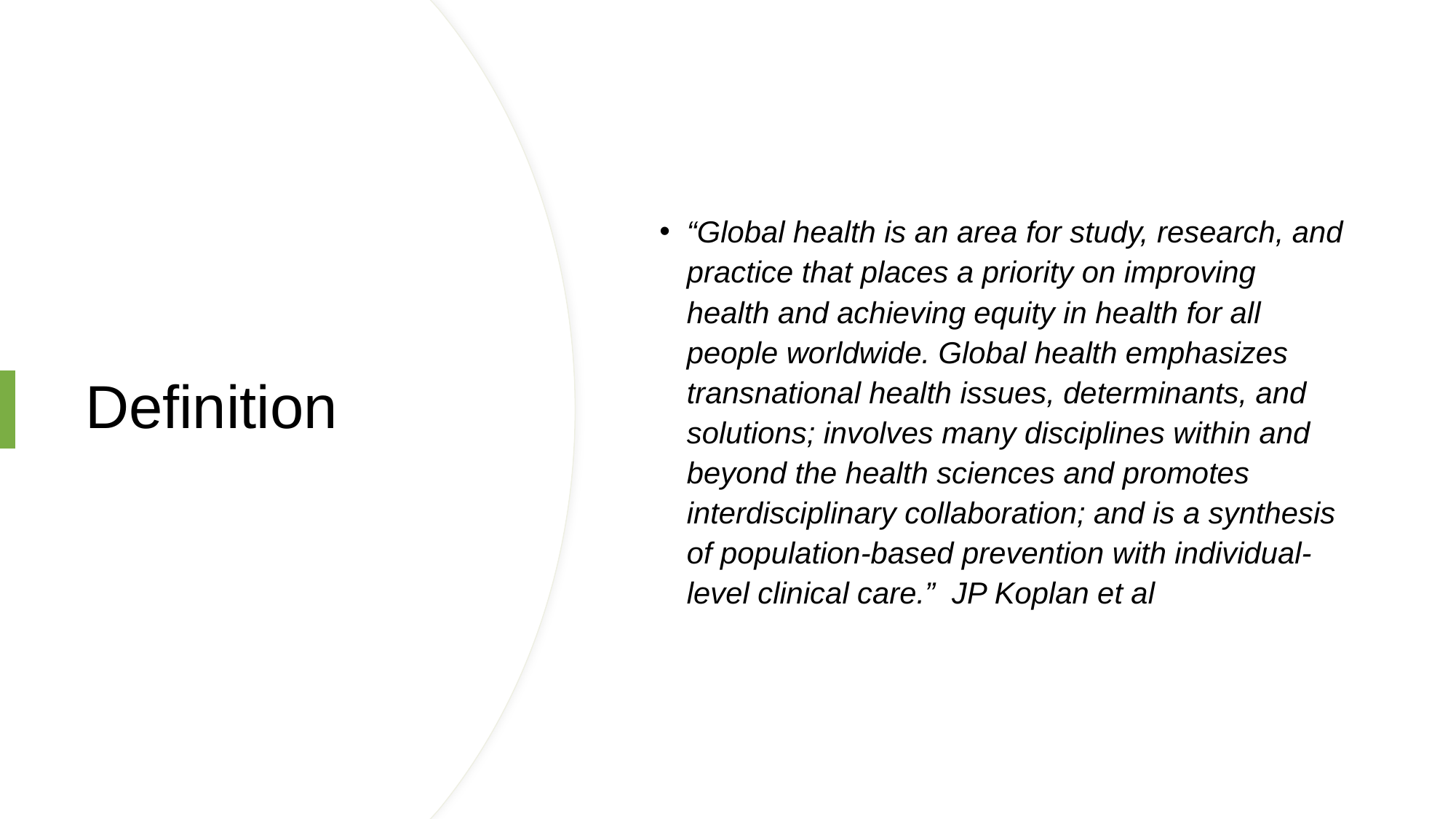

“Global health is an area for study, research, and practice that places a priority on improving health and achieving equity in health for all people worldwide. Global health emphasizes transnational health issues, determinants, and solutions; involves many disciplines within and beyond the health sciences and promotes interdisciplinary collaboration; and is a synthesis of population-based prevention with individual-level clinical care.”  JP Koplan et al
# Definition